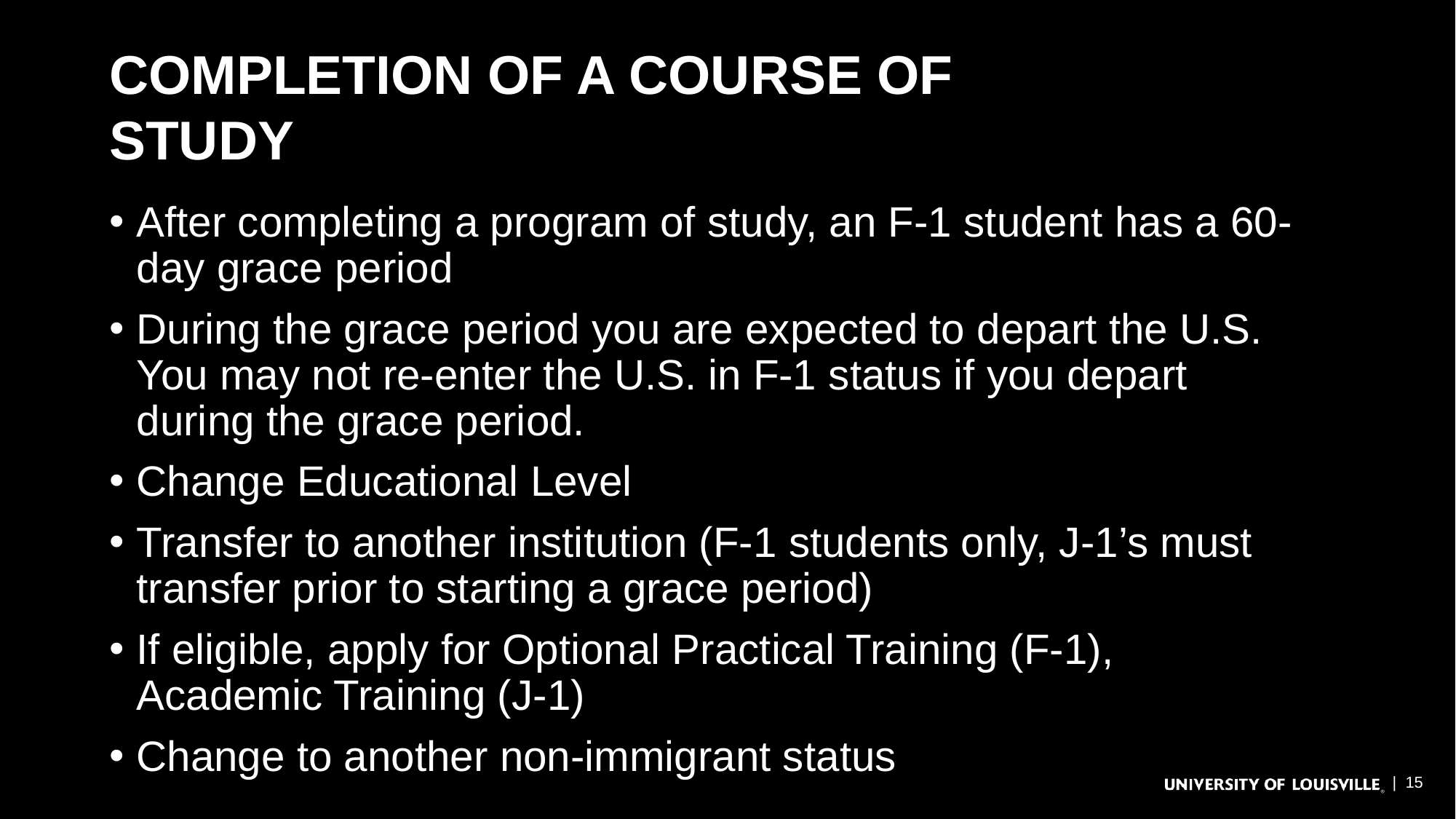

# Completion of a Course of Study
After completing a program of study, an F-1 student has a 60-day grace period
During the grace period you are expected to depart the U.S. You may not re-enter the U.S. in F-1 status if you depart during the grace period.
Change Educational Level
Transfer to another institution (F-1 students only, J-1’s must transfer prior to starting a grace period)
If eligible, apply for Optional Practical Training (F-1), Academic Training (J-1)
Change to another non-immigrant status
|  15